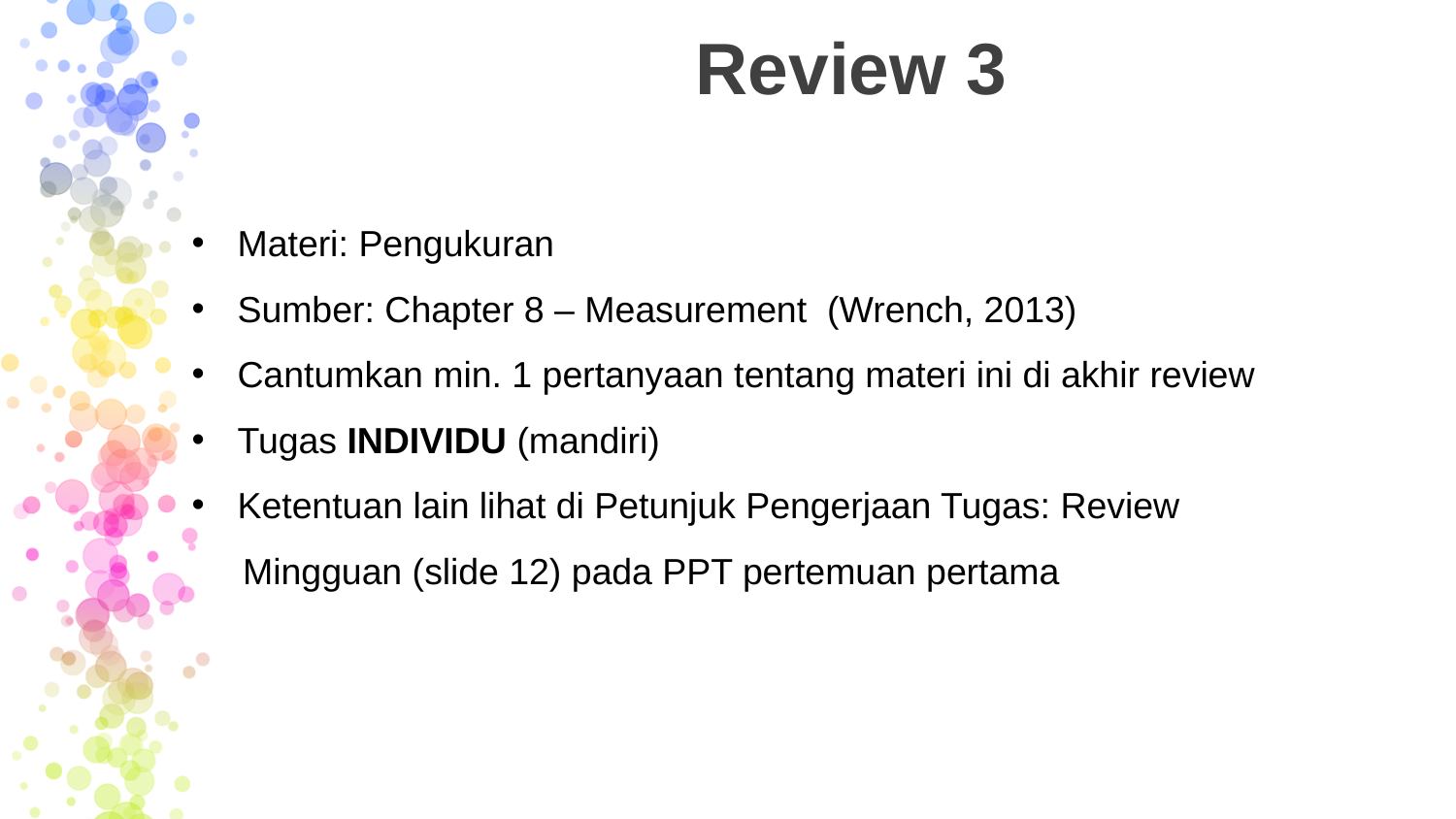

# Review 3
Materi: Pengukuran
Sumber: Chapter 8 – Measurement  (Wrench, 2013)
Cantumkan min. 1 pertanyaan tentang materi ini di akhir review
Tugas INDIVIDU (mandiri)
Ketentuan lain lihat di Petunjuk Pengerjaan Tugas: Review
     Mingguan (slide 12) pada PPT pertemuan pertama